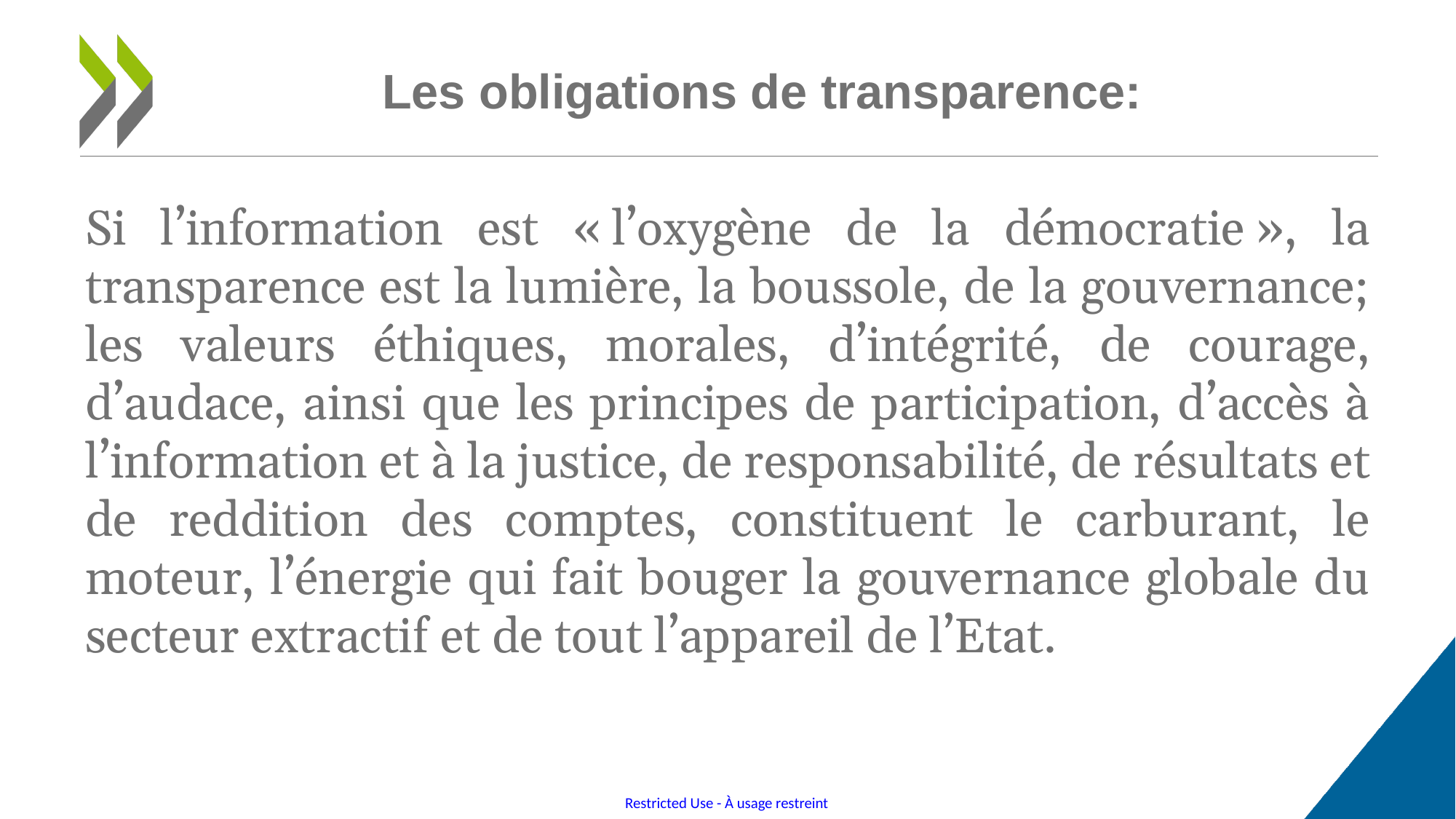

# Les obligations de transparence:
Si l’information est « l’oxygène de la démocratie », la transparence est la lumière, la boussole, de la gouvernance; les valeurs éthiques, morales, d’intégrité, de courage, d’audace, ainsi que les principes de participation, d’accès à l’information et à la justice, de responsabilité, de résultats et de reddition des comptes, constituent le carburant, le moteur, l’énergie qui fait bouger la gouvernance globale du secteur extractif et de tout l’appareil de l’Etat.